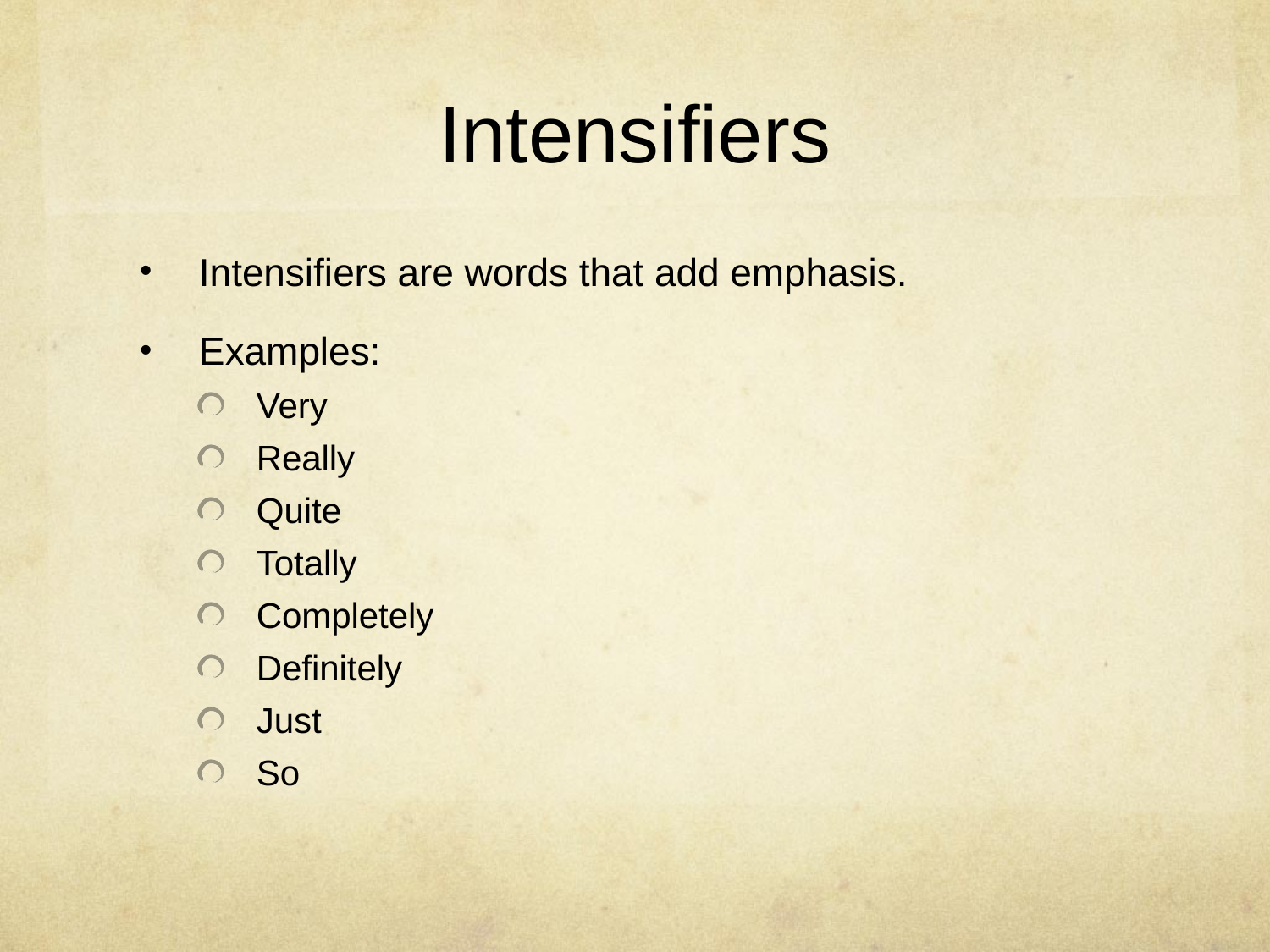

# Intensifiers
Intensifiers are words that add emphasis.
Examples:
Very
Really
Quite
Totally
Completely
Definitely
Just
So